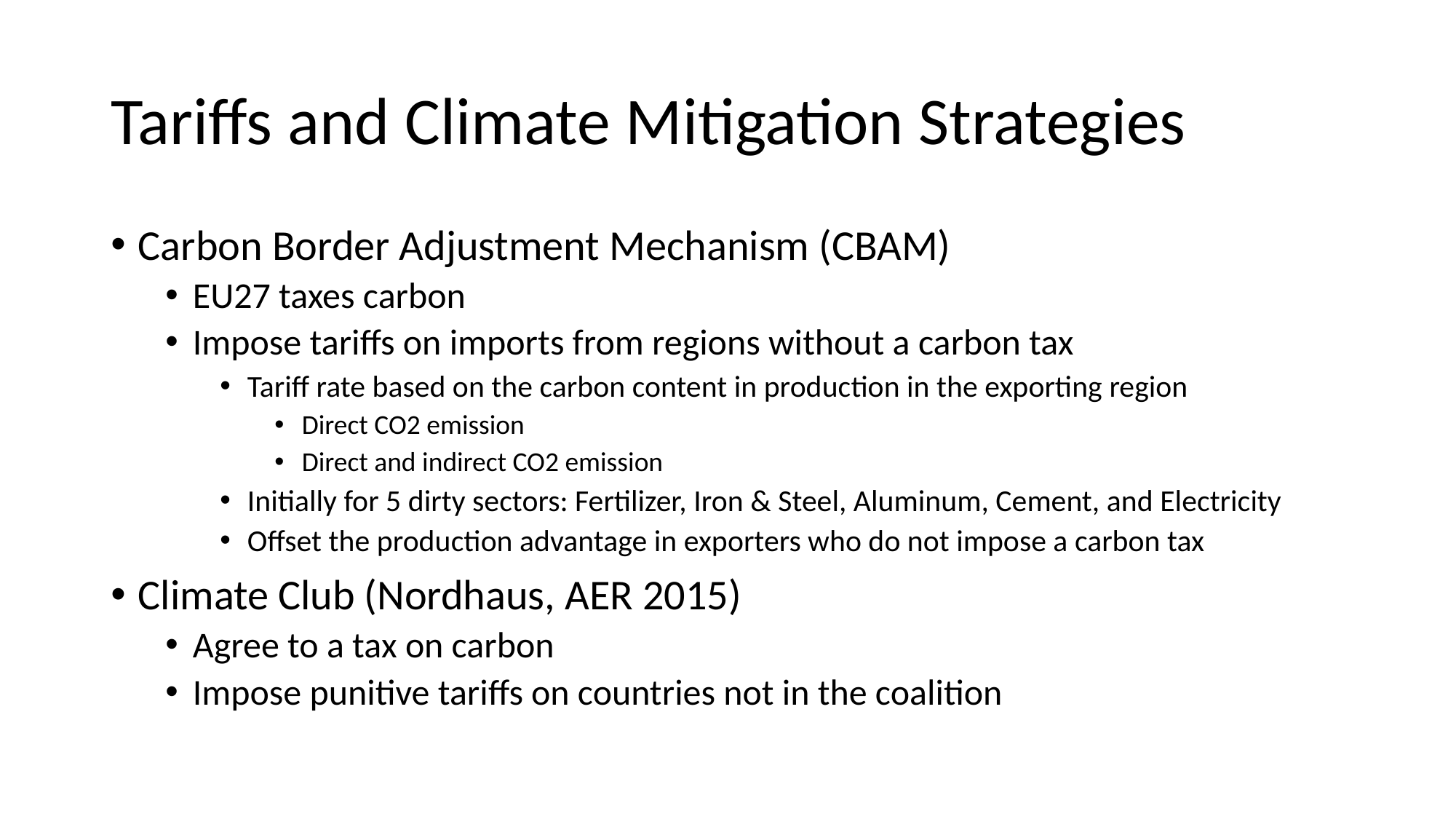

# Tariffs and Climate Mitigation Strategies
Carbon Border Adjustment Mechanism (CBAM)
EU27 taxes carbon
Impose tariffs on imports from regions without a carbon tax
Tariff rate based on the carbon content in production in the exporting region
Direct CO2 emission
Direct and indirect CO2 emission
Initially for 5 dirty sectors: Fertilizer, Iron & Steel, Aluminum, Cement, and Electricity
Offset the production advantage in exporters who do not impose a carbon tax
Climate Club (Nordhaus, AER 2015)
Agree to a tax on carbon
Impose punitive tariffs on countries not in the coalition